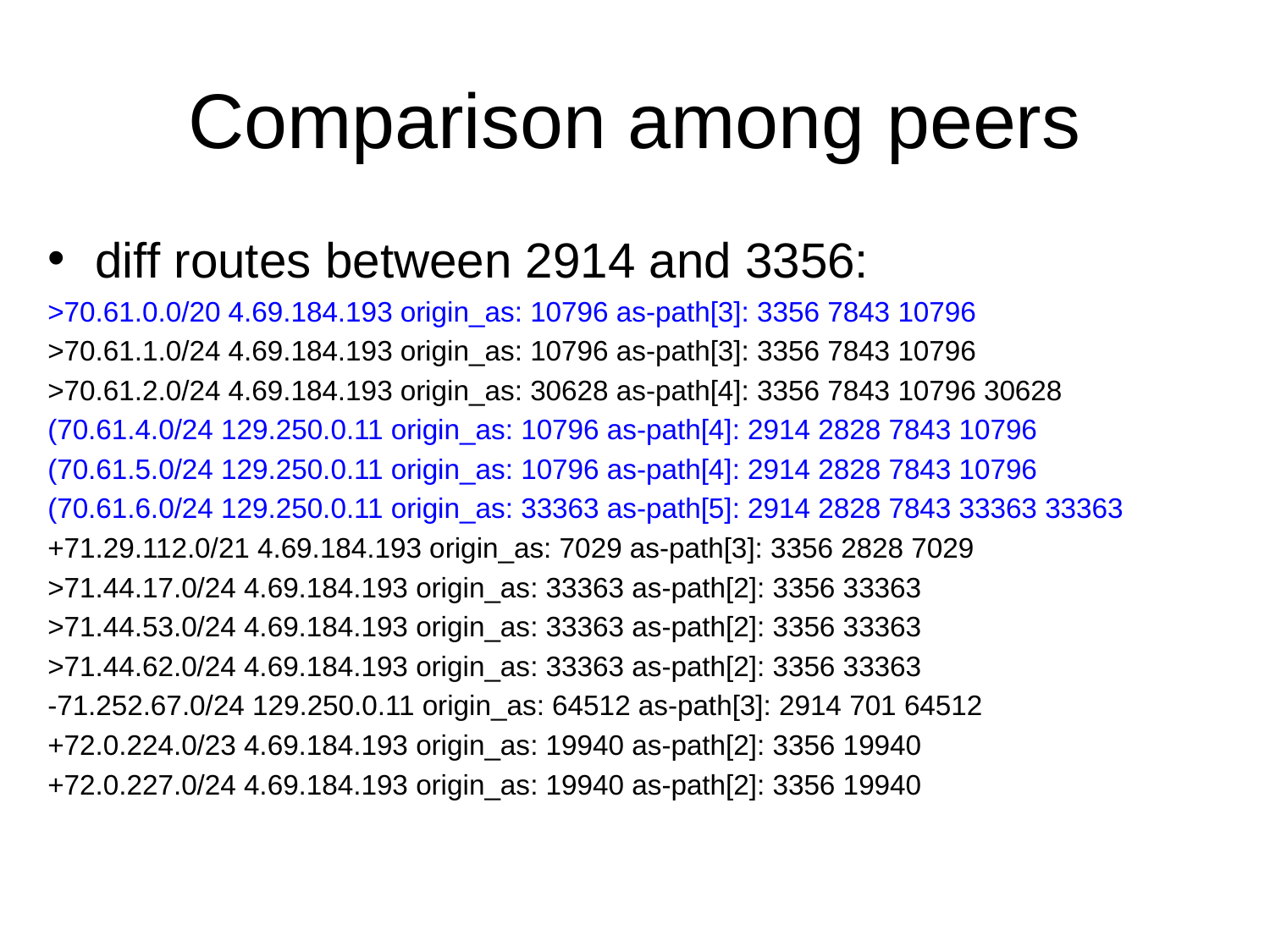

# Comparison among peers
diff routes between 2914 and 3356:
>70.61.0.0/20 4.69.184.193 origin_as: 10796 as-path[3]: 3356 7843 10796
>70.61.1.0/24 4.69.184.193 origin_as: 10796 as-path[3]: 3356 7843 10796
>70.61.2.0/24 4.69.184.193 origin_as: 30628 as-path[4]: 3356 7843 10796 30628
(70.61.4.0/24 129.250.0.11 origin_as: 10796 as-path[4]: 2914 2828 7843 10796
(70.61.5.0/24 129.250.0.11 origin_as: 10796 as-path[4]: 2914 2828 7843 10796
(70.61.6.0/24 129.250.0.11 origin_as: 33363 as-path[5]: 2914 2828 7843 33363 33363
+71.29.112.0/21 4.69.184.193 origin_as: 7029 as-path[3]: 3356 2828 7029
>71.44.17.0/24 4.69.184.193 origin_as: 33363 as-path[2]: 3356 33363
>71.44.53.0/24 4.69.184.193 origin_as: 33363 as-path[2]: 3356 33363
>71.44.62.0/24 4.69.184.193 origin_as: 33363 as-path[2]: 3356 33363
-71.252.67.0/24 129.250.0.11 origin_as: 64512 as-path[3]: 2914 701 64512
+72.0.224.0/23 4.69.184.193 origin_as: 19940 as-path[2]: 3356 19940
+72.0.227.0/24 4.69.184.193 origin_as: 19940 as-path[2]: 3356 19940